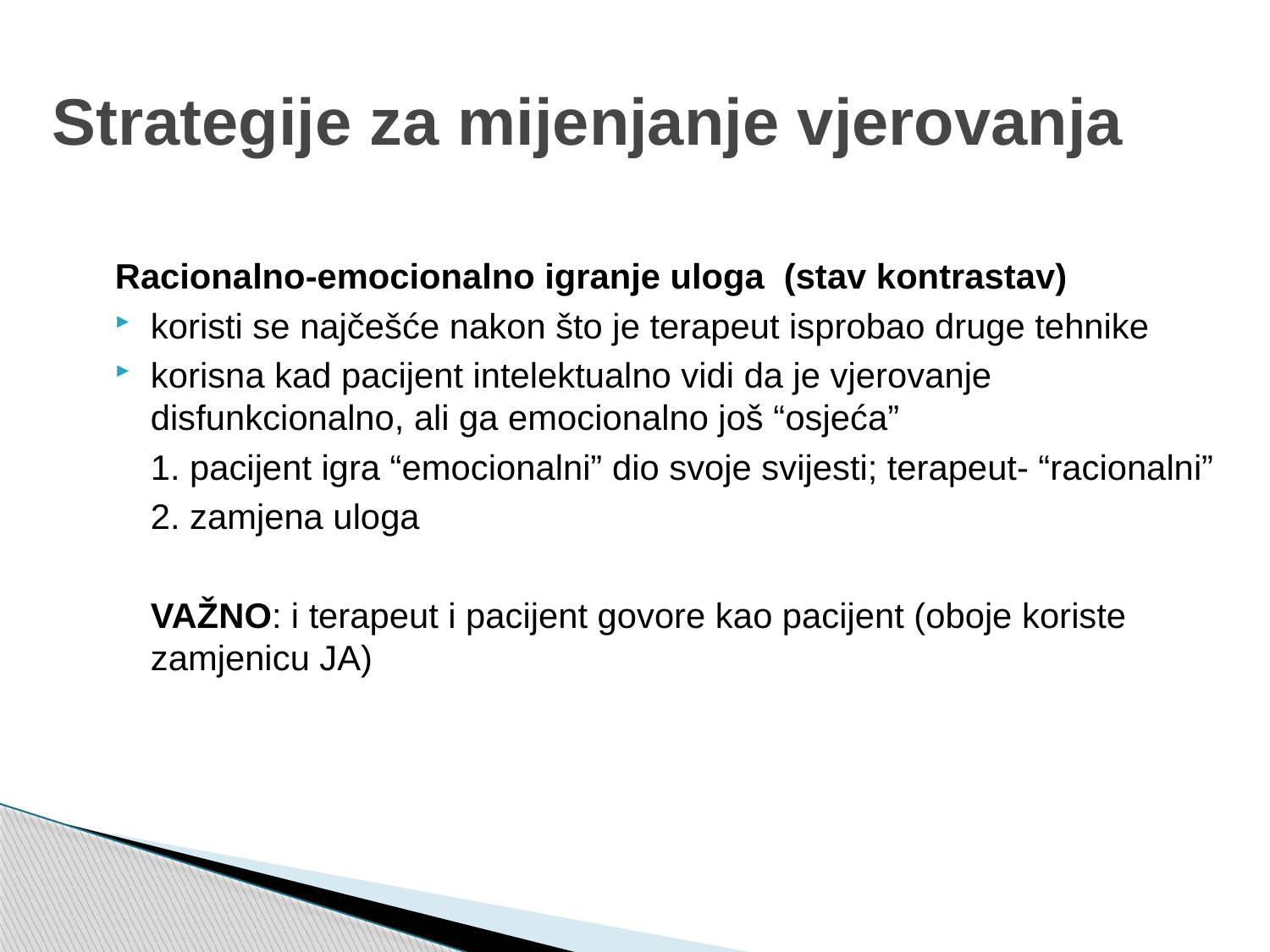

# Strategije za mijenjanje vjerovanja

Racionalno-emocionalno igranje uloga  (stav kontrastav)
koristi se najčešće nakon što je terapeut isprobao druge tehnike
korisna kad pacijent intelektualno vidi da je vjerovanje disfunkcionalno, ali ga emocionalno još “osjeća”
	1. pacijent igra “emocionalni” dio svoje svijesti; terapeut- “racionalni”
	2. zamjena uloga

	VAŽNO: i terapeut i pacijent govore kao pacijent (oboje koriste zamjenicu JA)